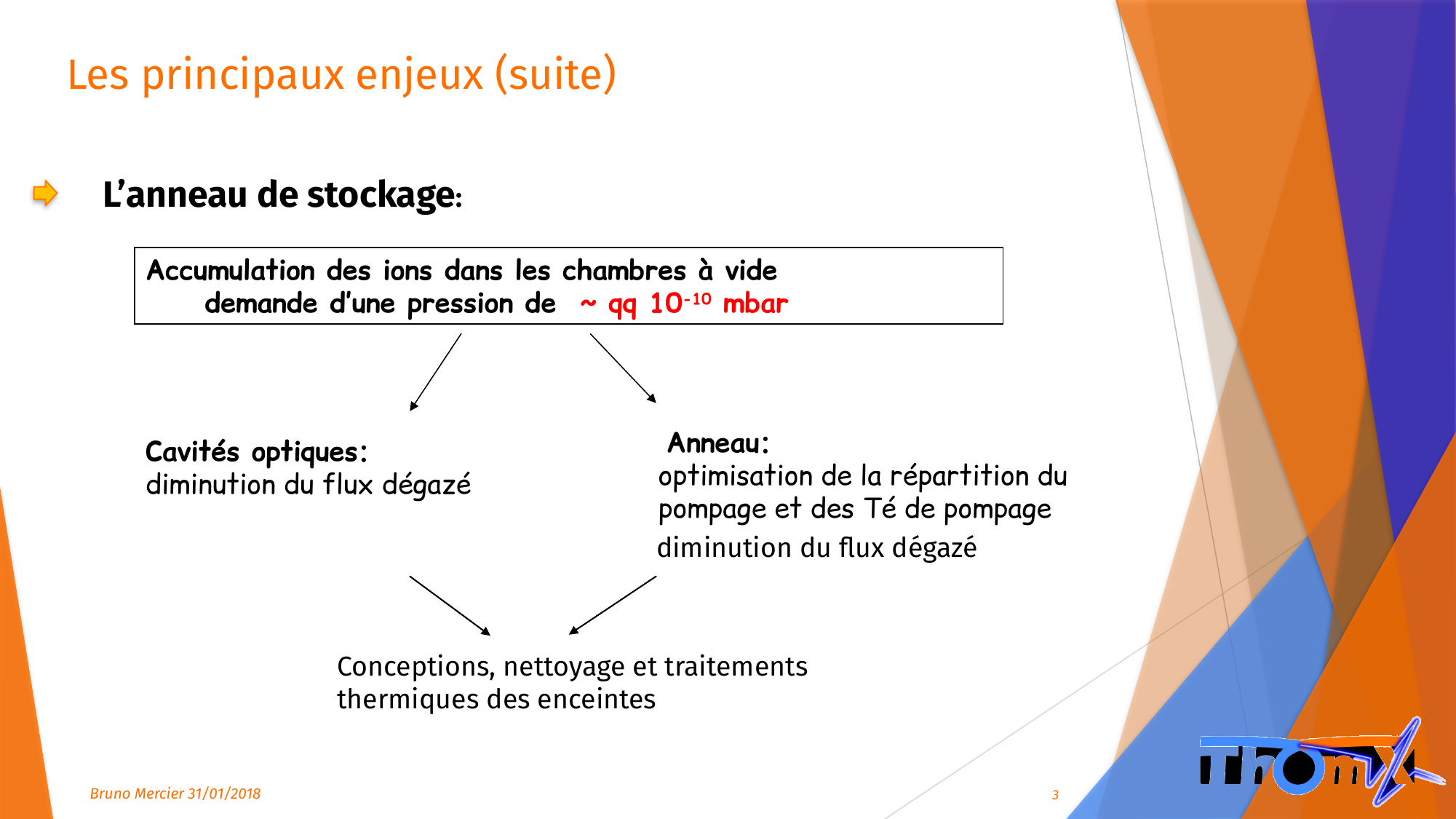

# Les principaux enjeux (suite)
L’anneau de stockage:

Accumulation des ions dans les chambres à vide
     demande d’une pression de  ~ qq 10-10 mbar
 Anneau:
optimisation de la répartition du pompage et des Té de pompage
Cavités optiques:
diminution du flux dégazé
diminution du flux dégazé
Conceptions, nettoyage et traitements thermiques des enceintes
3